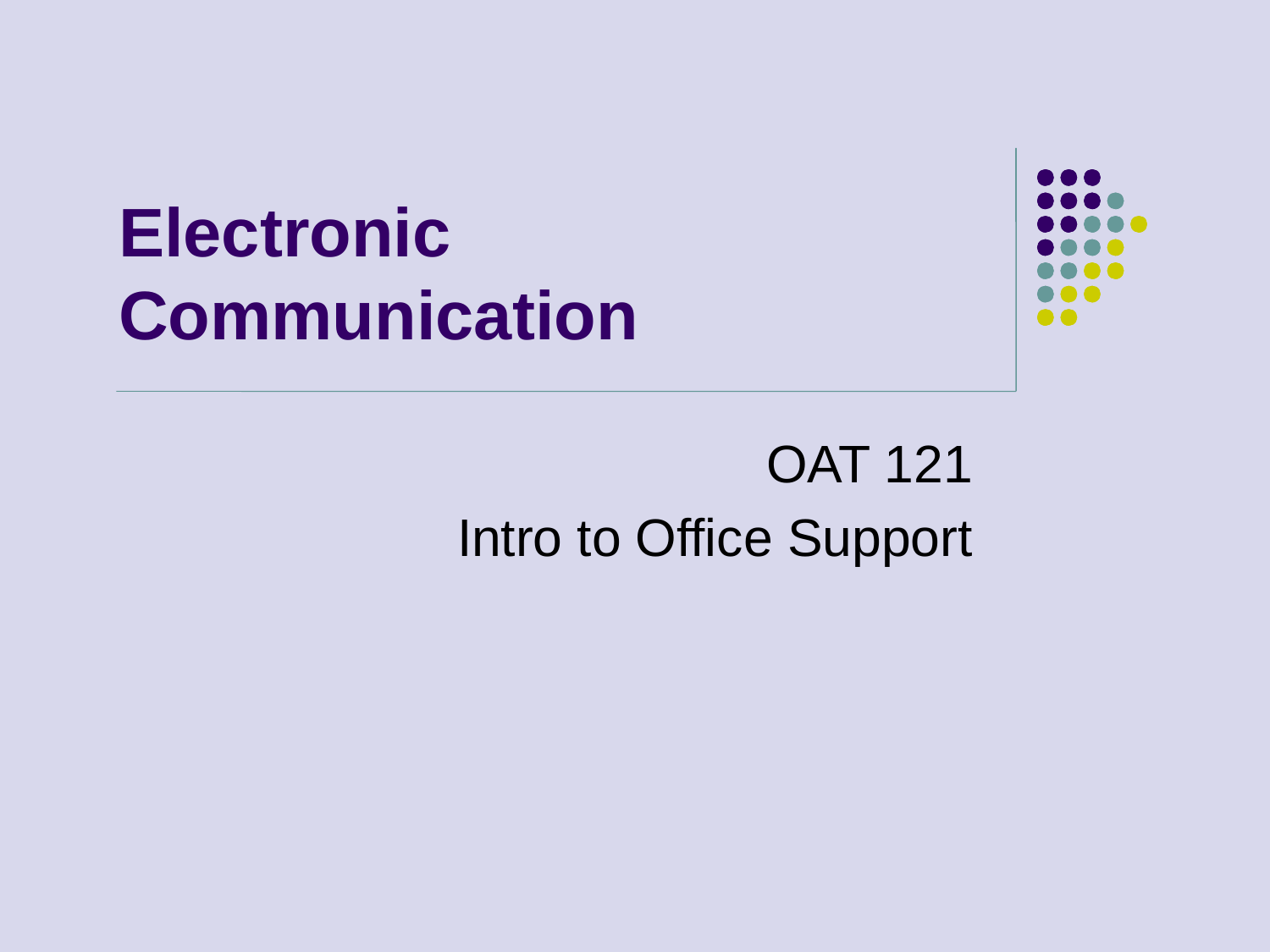

# Electronic Communication
OAT 121
Intro to Office Support